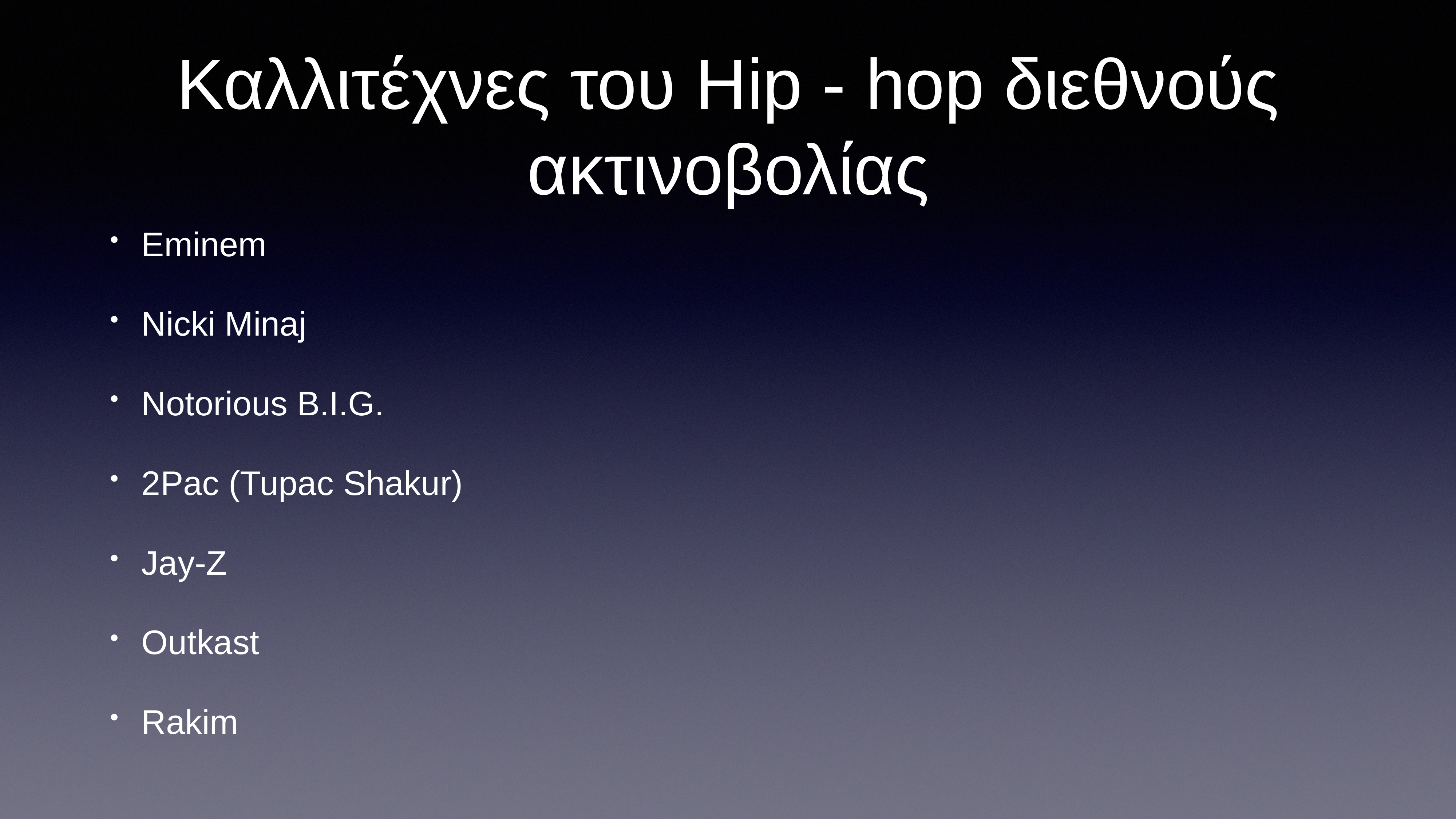

# Καλλιτέχνες του Hip - hop διεθνούς ακτινοβολίας
Eminem
Nicki Minaj
Notorious B.I.G.
2Pac (Tupac Shakur)
Jay-Z
Outkast
Rakim